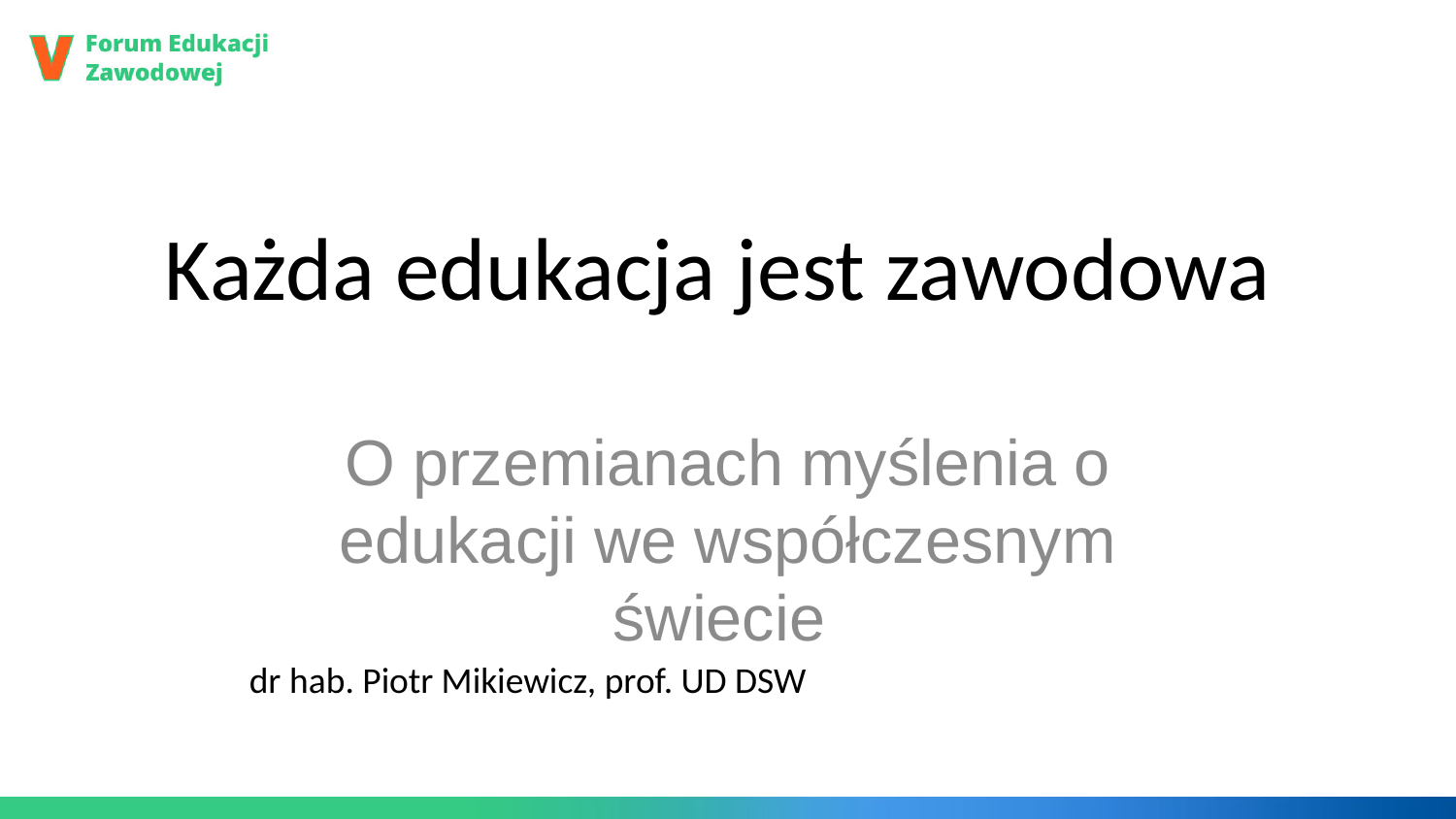

# Każda edukacja jest zawodowa
O przemianach myślenia o edukacji we współczesnym świecie
dr hab. Piotr Mikiewicz, prof. UD DSW